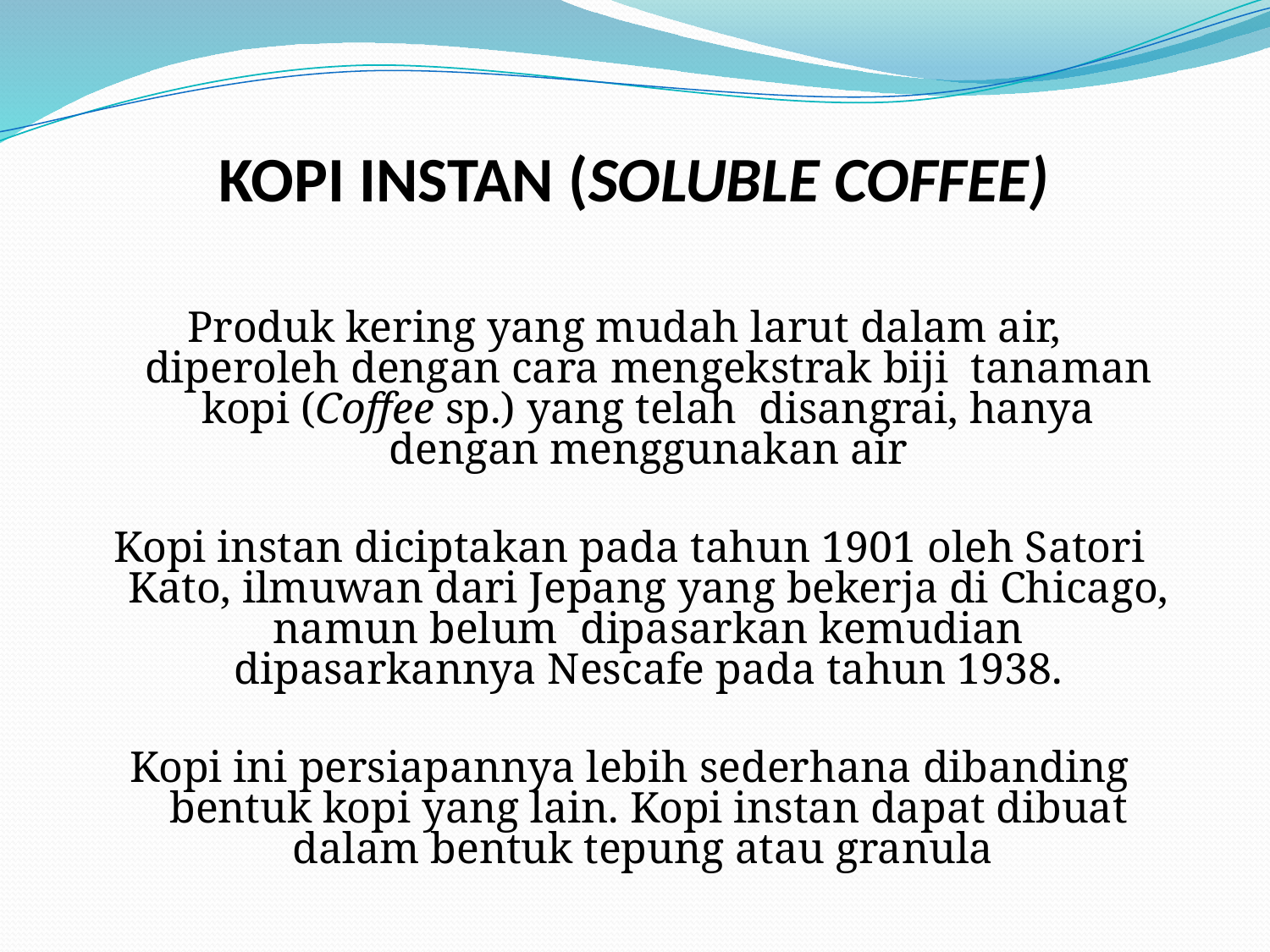

# KOPI INSTAN (SOLUBLE COFFEE)
Produk kering yang mudah larut dalam air,  diperoleh dengan cara mengekstrak biji  tanaman kopi (Coffee sp.) yang telah  disangrai, hanya dengan menggunakan air

Kopi instan diciptakan pada tahun 1901 oleh Satori Kato, ilmuwan dari Jepang yang bekerja di Chicago, namun belum  dipasarkan kemudian dipasarkannya Nescafe pada tahun 1938.

Kopi ini persiapannya lebih sederhana dibanding bentuk kopi yang lain. Kopi instan dapat dibuat dalam bentuk tepung atau granula